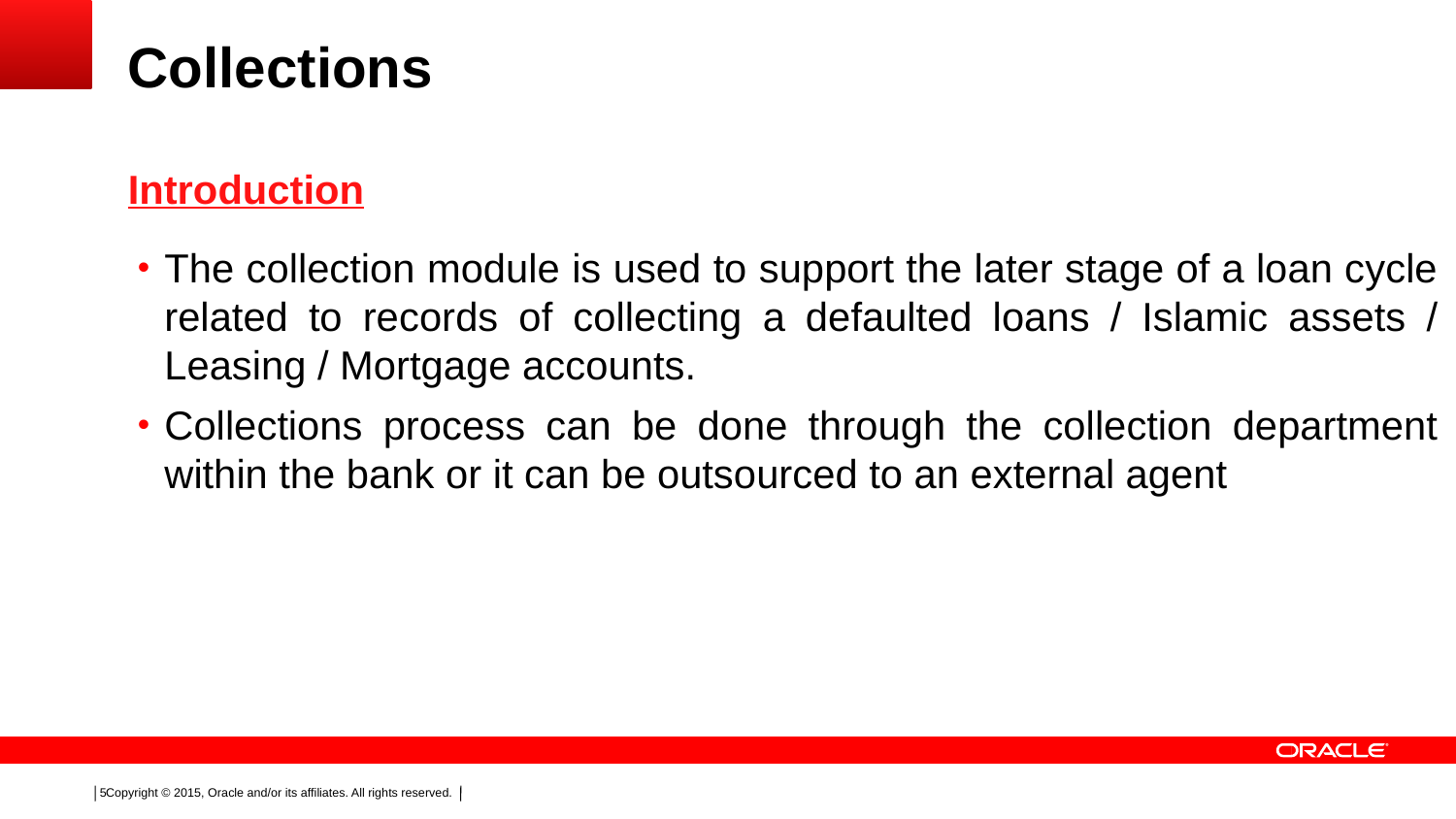

# Collections
Introduction
The collection module is used to support the later stage of a loan cycle related to records of collecting a defaulted loans / Islamic assets / Leasing / Mortgage accounts.
Collections process can be done through the collection department within the bank or it can be outsourced to an external agent